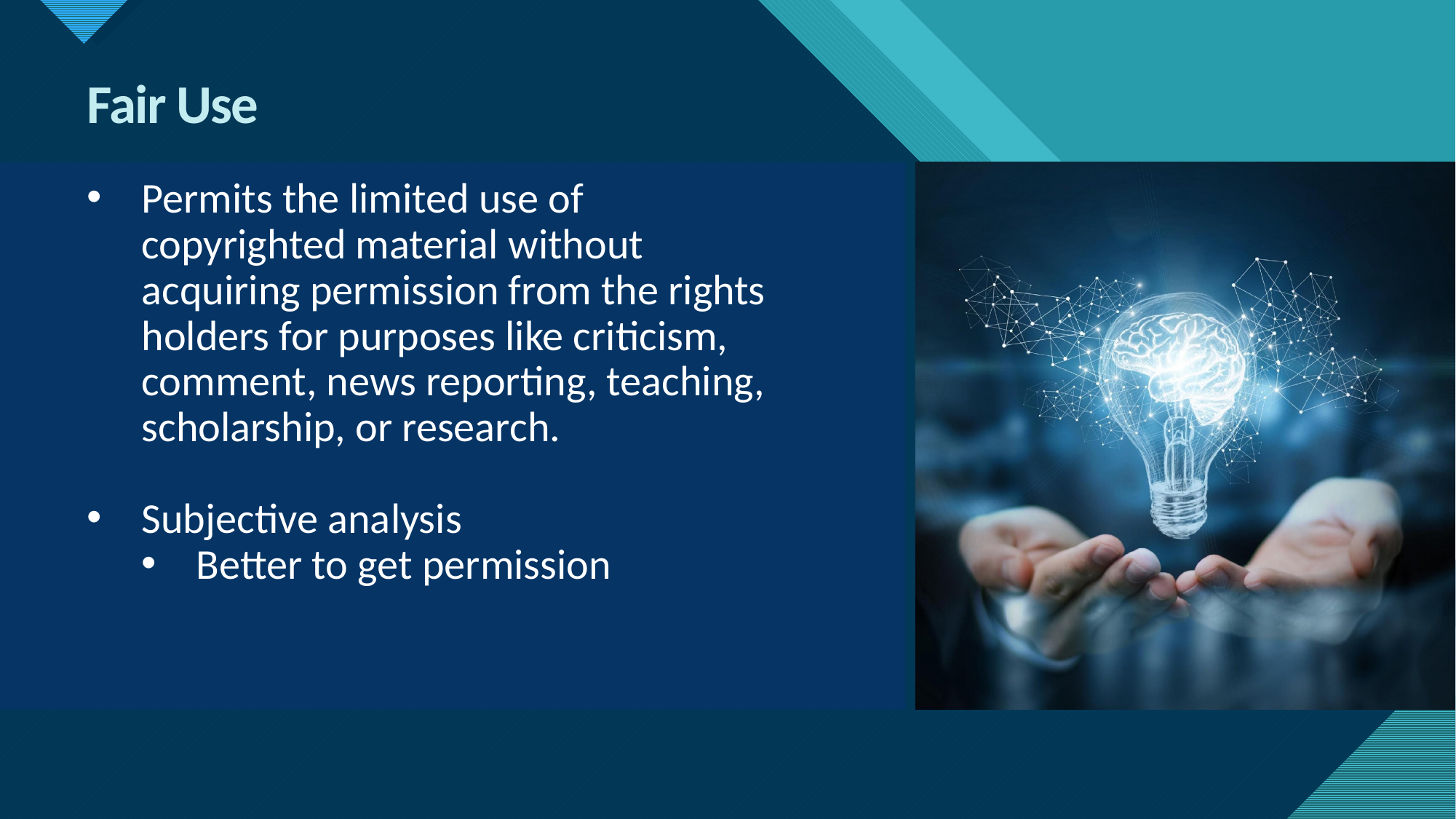

Fair Use

Permits the limited use of copyrighted material without acquiring permission from the rights holders for purposes like criticism, comment, news reporting, teaching, scholarship, or research.

Subjective analysis
Better to get permission